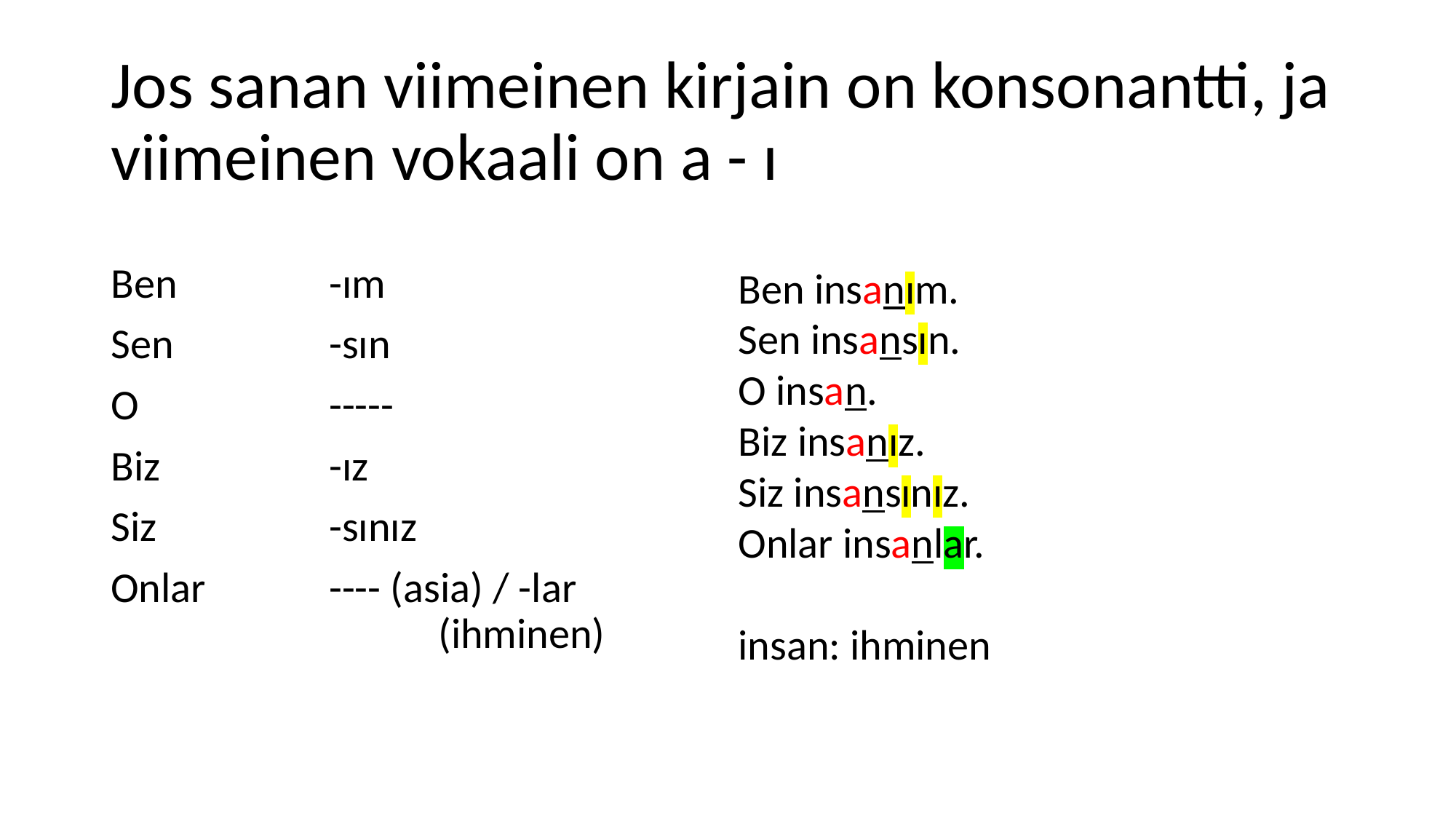

# Jos sanan viimeinen kirjain on konsonantti, ja viimeinen vokaali on a - ı
Ben		-ım
Sen		-sın
O		-----
Biz		-ız
Siz		-sınız
Onlar		---- (asia) / -lar 			(ihminen)
Ben insanım.
Sen insansın.
O insan.
Biz insanız.
Siz insansınız.
Onlar insanlar.

insan: ihminen